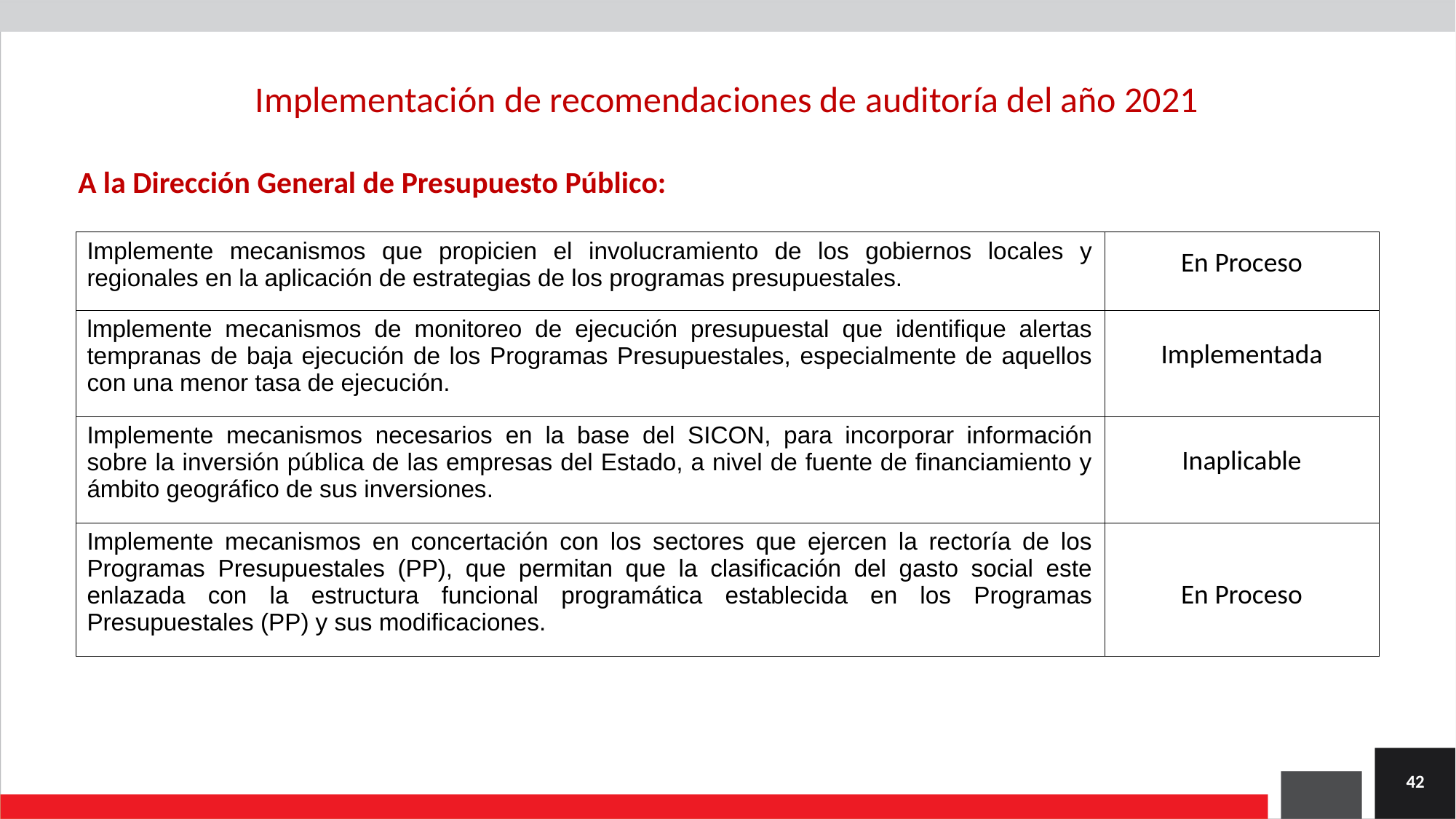

Implementación de recomendaciones de auditoría del año 2021
A la Dirección General de Presupuesto Público:
| Implemente mecanismos que propicien el involucramiento de los gobiernos locales y regionales en la aplicación de estrategias de los programas presupuestales. | En Proceso |
| --- | --- |
| lmplemente mecanismos de monitoreo de ejecución presupuestal que identifique alertas tempranas de baja ejecución de los Programas Presupuestales, especialmente de aquellos con una menor tasa de ejecución. | Implementada |
| Implemente mecanismos necesarios en la base del SICON, para incorporar información sobre la inversión pública de las empresas del Estado, a nivel de fuente de financiamiento y ámbito geográfico de sus inversiones. | Inaplicable |
| Implemente mecanismos en concertación con los sectores que ejercen la rectoría de los Programas Presupuestales (PP), que permitan que la clasificación del gasto social este enlazada con la estructura funcional programática establecida en los Programas Presupuestales (PP) y sus modificaciones. | En Proceso |
42